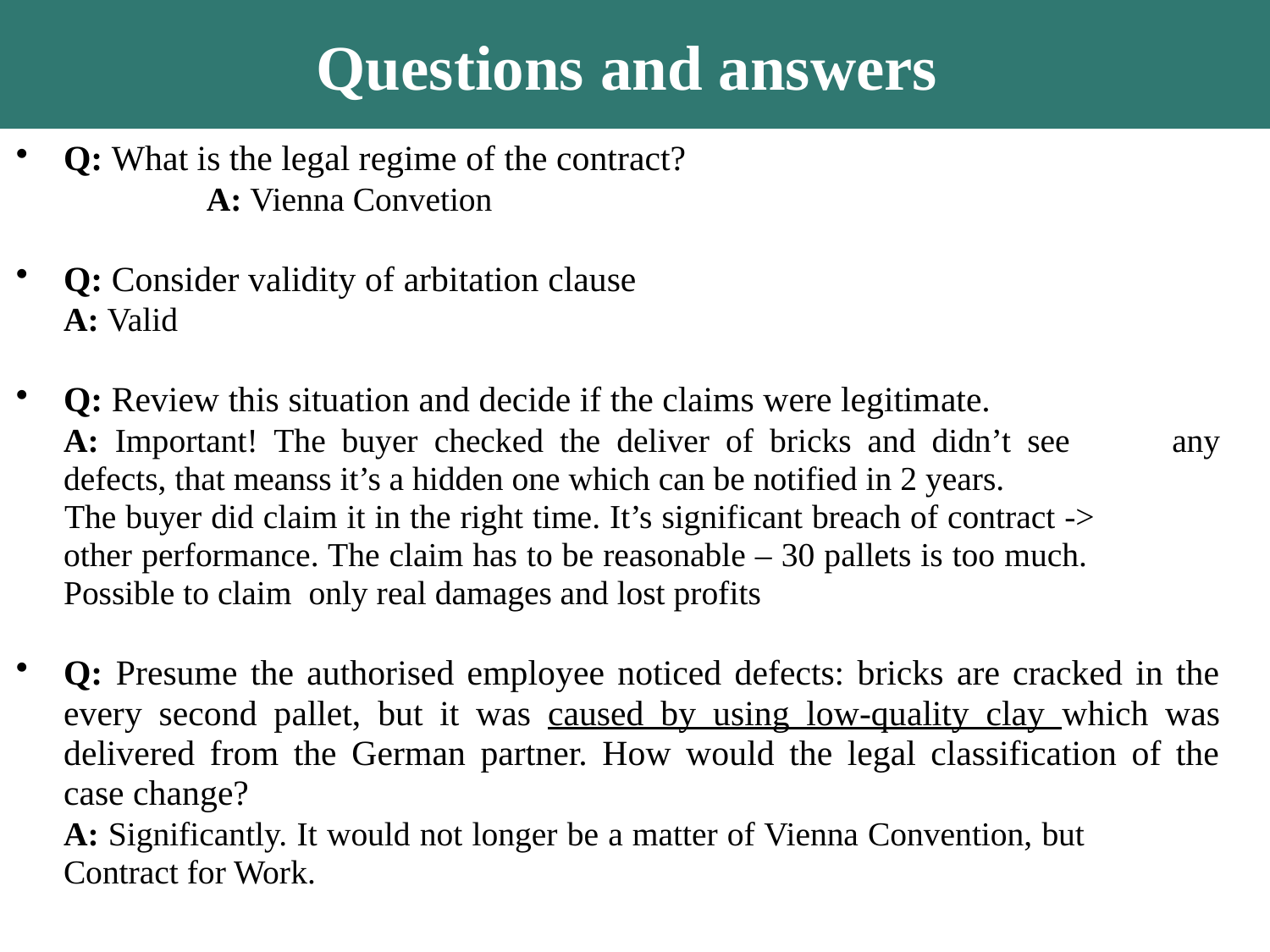

Questions and answers
Q: What is the legal regime of the contract?
	A: Vienna Convetion

Q: Consider validity of arbitation clause
	A: Valid

Q: Review this situation and decide if the claims were legitimate.
	A: Important! The buyer checked the deliver of bricks and didn’t see 	any defects, that meanss it’s a hidden one which can be notified in 2 years.
 	The buyer did claim it in the right time. It’s significant breach of contract -> 	other performance. The claim has to be reasonable – 30 pallets is too much. 	Possible to claim  only real damages and lost profits

Q: Presume the authorised employee noticed defects: bricks are cracked in the every second pallet, but it was caused by using low-quality clay which was delivered from the German partner. How would the legal classification of the case change?
	A: Significantly. It would not longer be a matter of Vienna Convention, but 	Contract for Work.